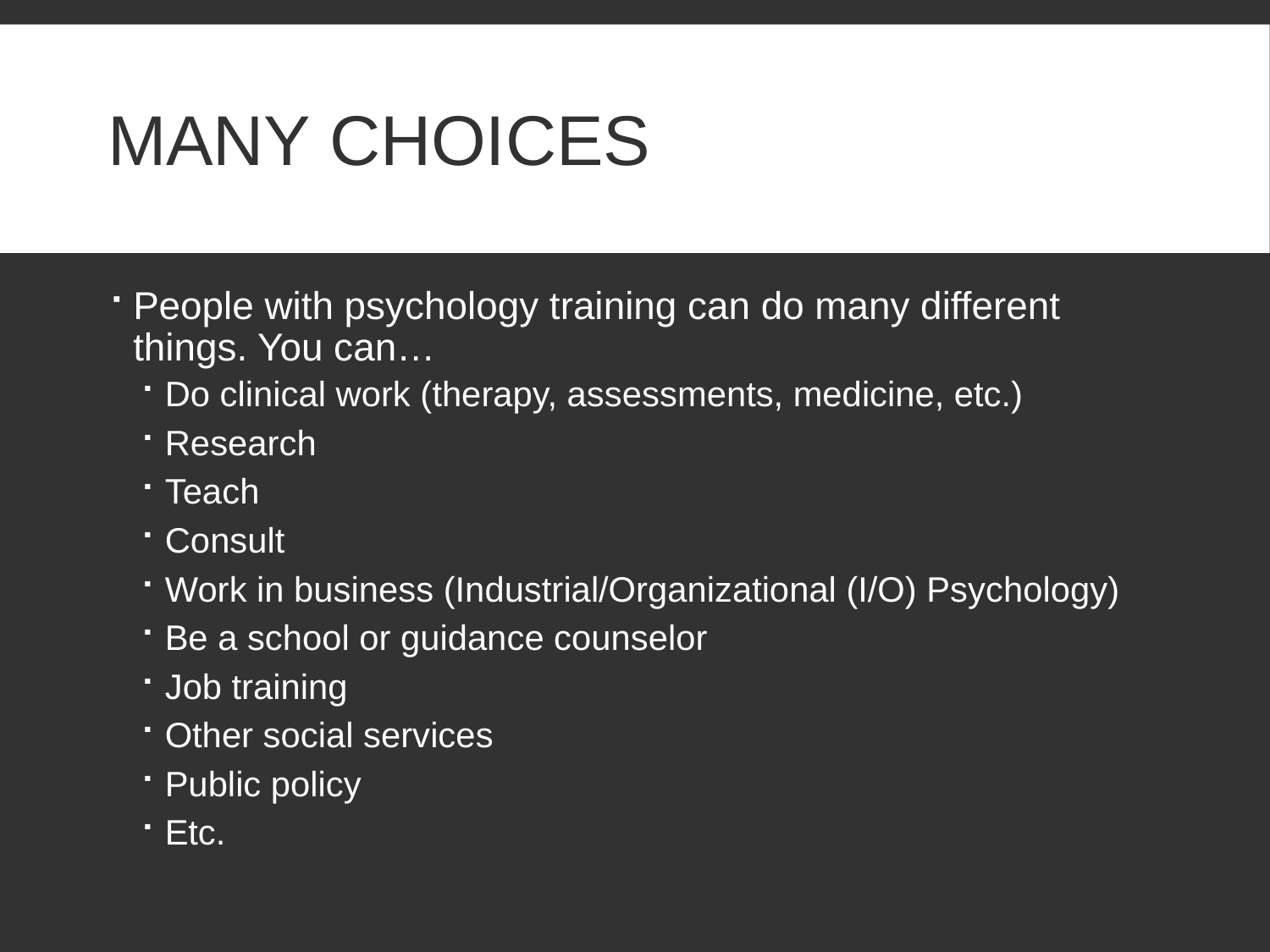

# Many choices
People with psychology training can do many different things. You can…
Do clinical work (therapy, assessments, medicine, etc.)
Research
Teach
Consult
Work in business (Industrial/Organizational (I/O) Psychology)
Be a school or guidance counselor
Job training
Other social services
Public policy
Etc.